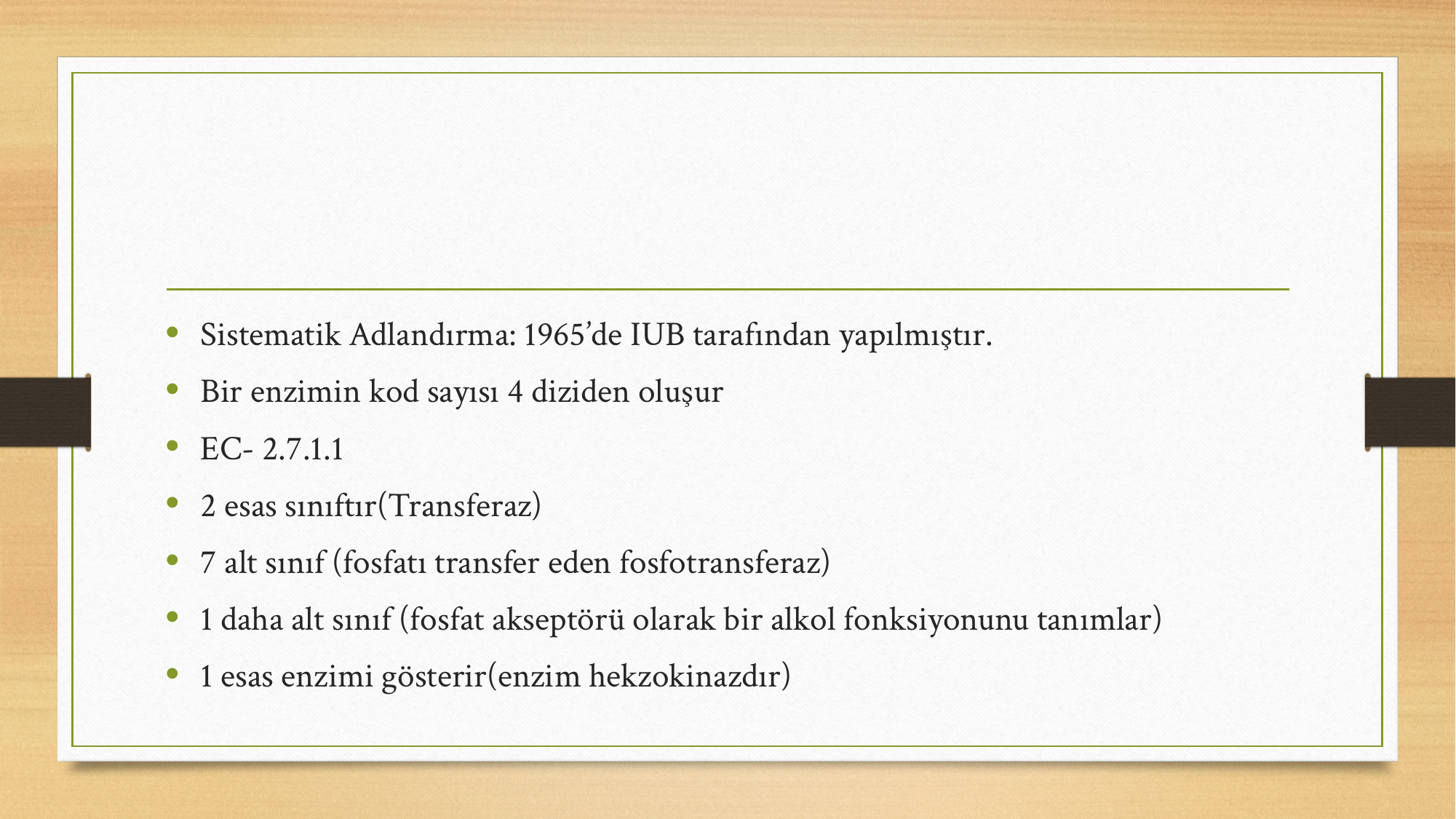

#
Sistematik Adlandırma: 1965’de IUB tarafından yapılmıştır.
Bir enzimin kod sayısı 4 diziden oluşur
EC- 2.7.1.1
2 esas sınıftır(Transferaz)
7 alt sınıf (fosfatı transfer eden fosfotransferaz)
1 daha alt sınıf (fosfat akseptörü olarak bir alkol fonksiyonunu tanımlar)
1 esas enzimi gösterir(enzim hekzokinazdır)